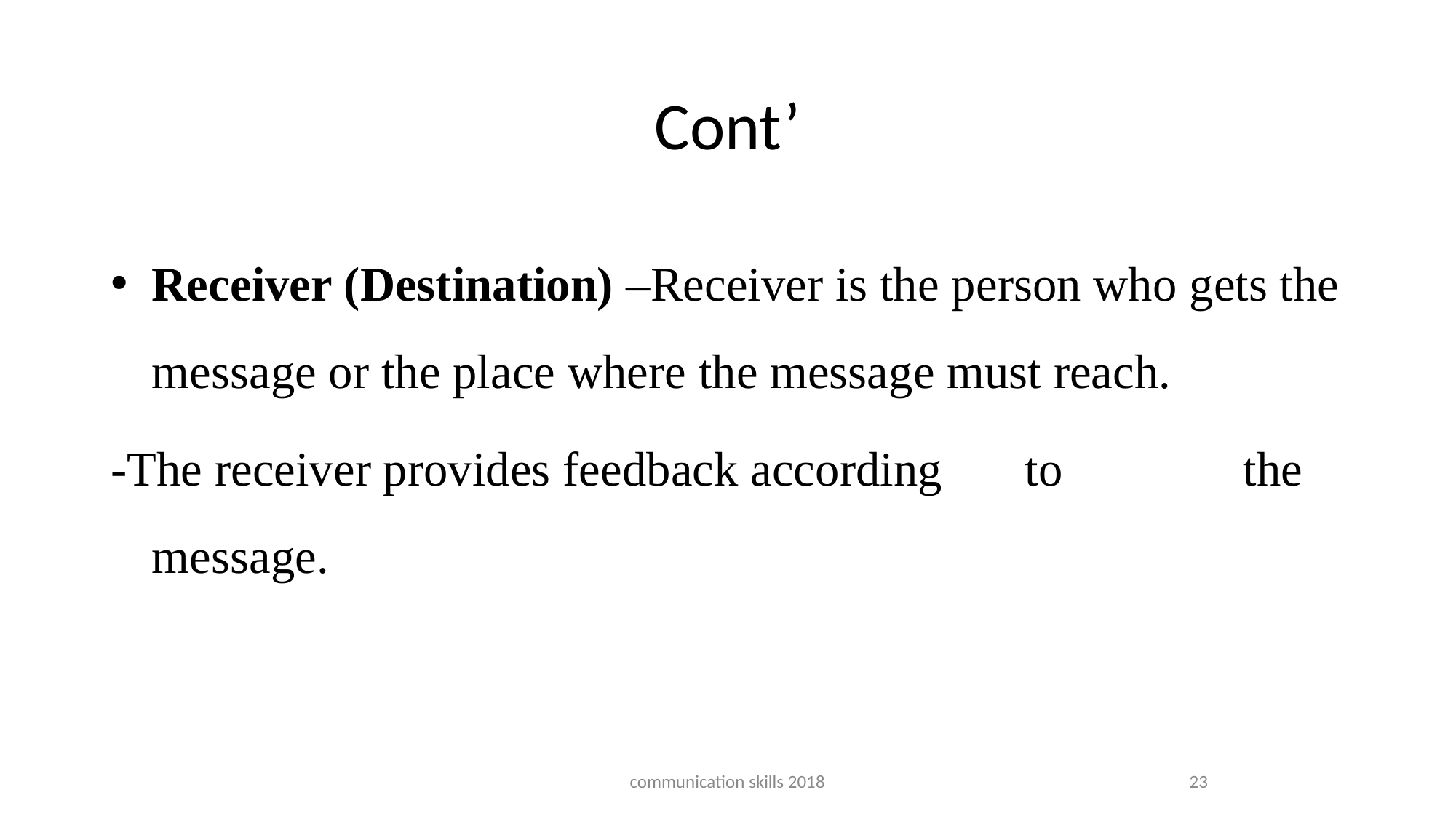

# Cont’
Receiver (Destination) –Receiver is the person who gets the message or the place where the message must reach.
-The receiver provides feedback according 	to       	the message.
communication skills 2018
23